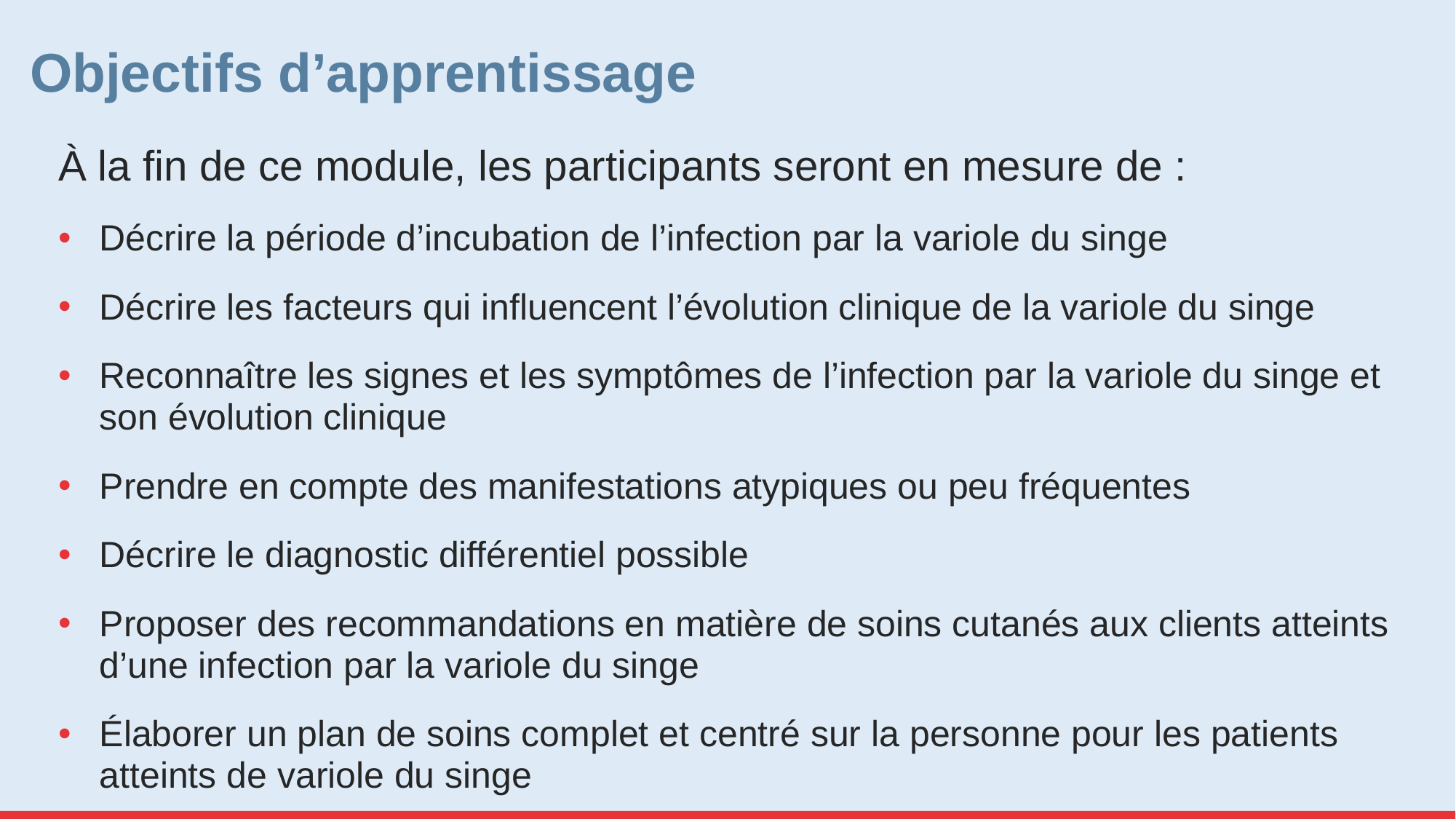

# Objectifs d’apprentissage
À la fin de ce module, les participants seront en mesure de :
Décrire la période d’incubation de l’infection par la variole du singe
Décrire les facteurs qui influencent l’évolution clinique de la variole du singe
Reconnaître les signes et les symptômes de l’infection par la variole du singe et son évolution clinique
Prendre en compte des manifestations atypiques ou peu fréquentes
Décrire le diagnostic différentiel possible
Proposer des recommandations en matière de soins cutanés aux clients atteints d’une infection par la variole du singe
Élaborer un plan de soins complet et centré sur la personne pour les patients atteints de variole du singe